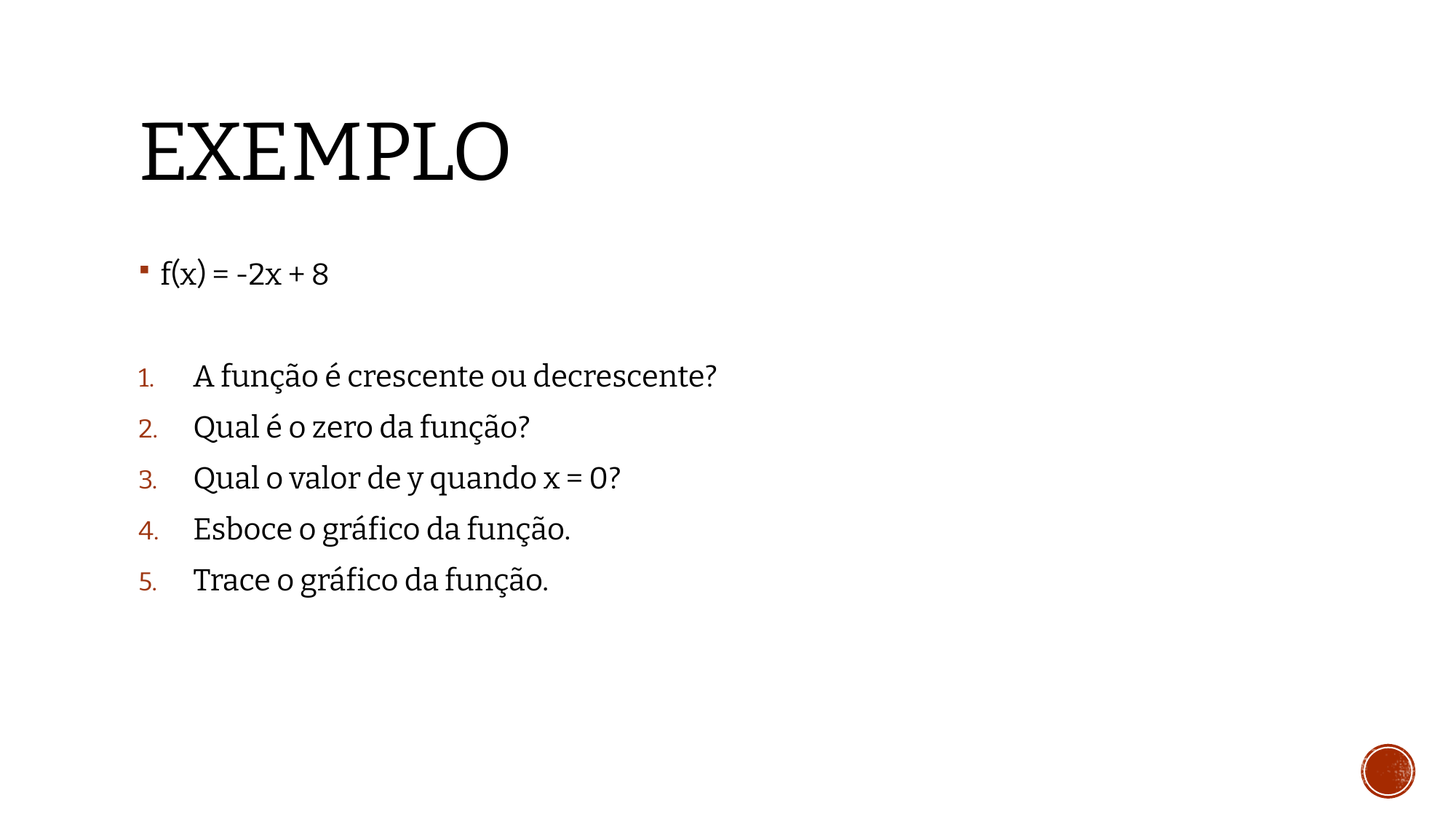

# Exemplo
f(x) = -2x + 8

A função é crescente ou decrescente?
Qual é o zero da função?
Qual o valor de y quando x = 0?
Esboce o gráfico da função.
Trace o gráfico da função.